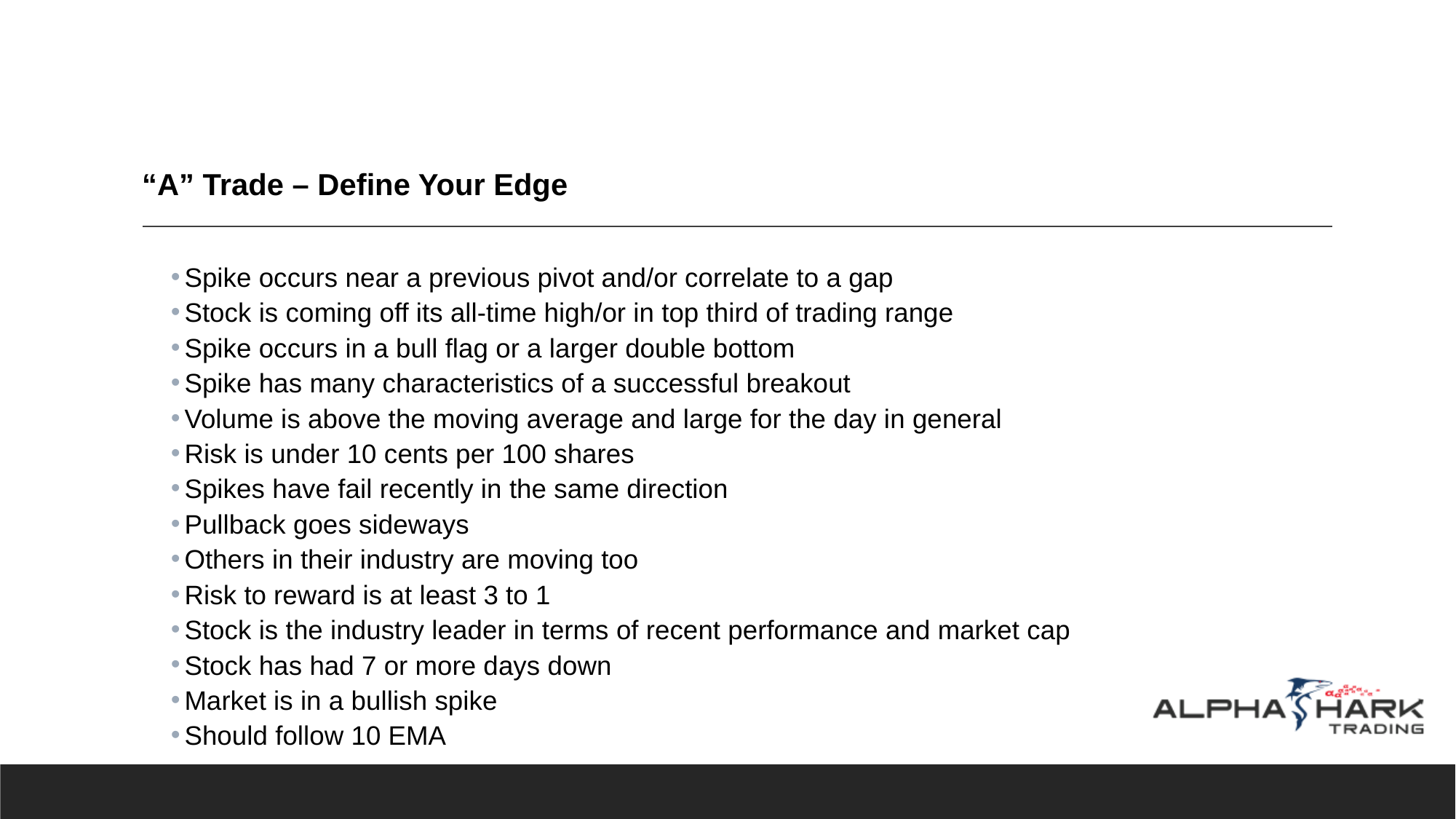

# “A” Trade – Define Your Edge
Spike occurs near a previous pivot and/or correlate to a gap
Stock is coming off its all-time high/or in top third of trading range
Spike occurs in a bull flag or a larger double bottom
Spike has many characteristics of a successful breakout
Volume is above the moving average and large for the day in general
Risk is under 10 cents per 100 shares
Spikes have fail recently in the same direction
Pullback goes sideways
Others in their industry are moving too
Risk to reward is at least 3 to 1
Stock is the industry leader in terms of recent performance and market cap
Stock has had 7 or more days down
Market is in a bullish spike
Should follow 10 EMA